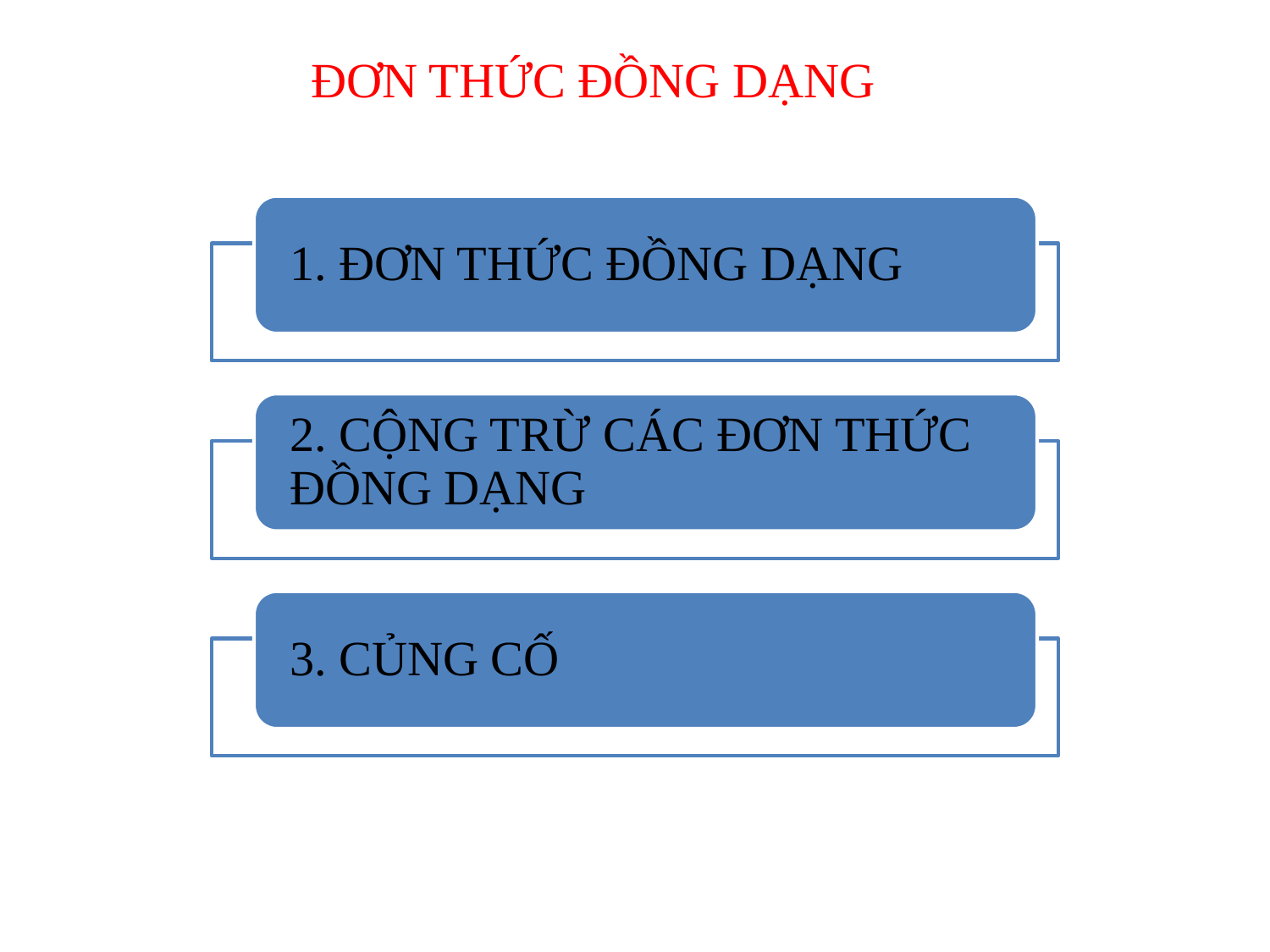

ĐƠN THỨC ĐỒNG DẠNG
1. ĐƠN THỨC ĐỒNG DẠNG
2. CỘNG TRỪ CÁC ĐƠN THỨC ĐỒNG DẠNG
3. CỦNG CỐ